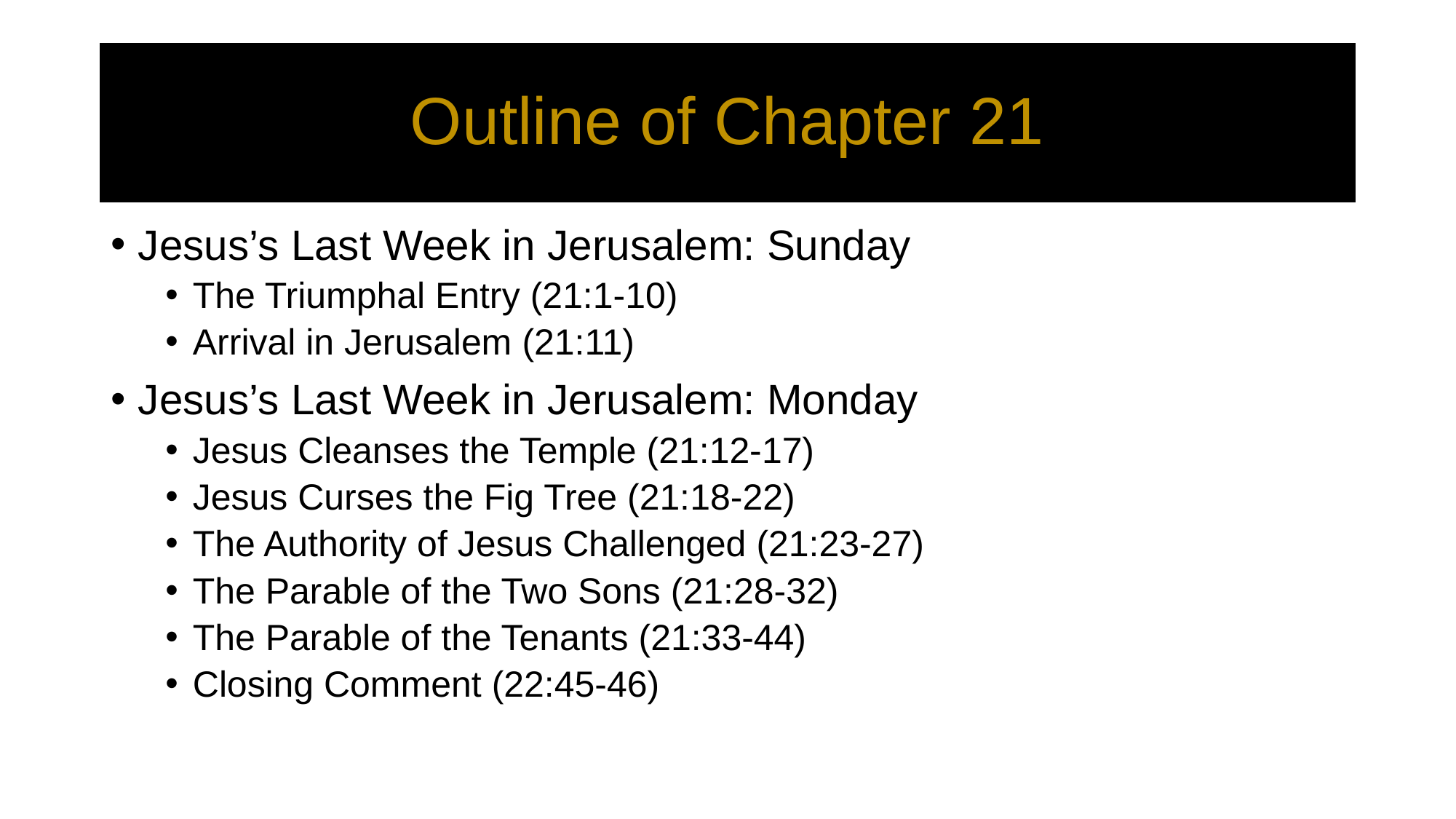

# Outline of Chapter 21
Jesus’s Last Week in Jerusalem: Sunday
The Triumphal Entry (21:1-10)
Arrival in Jerusalem (21:11)
Jesus’s Last Week in Jerusalem: Monday
Jesus Cleanses the Temple (21:12-17)
Jesus Curses the Fig Tree (21:18-22)
The Authority of Jesus Challenged (21:23-27)
The Parable of the Two Sons (21:28-32)
The Parable of the Tenants (21:33-44)
Closing Comment (22:45-46)